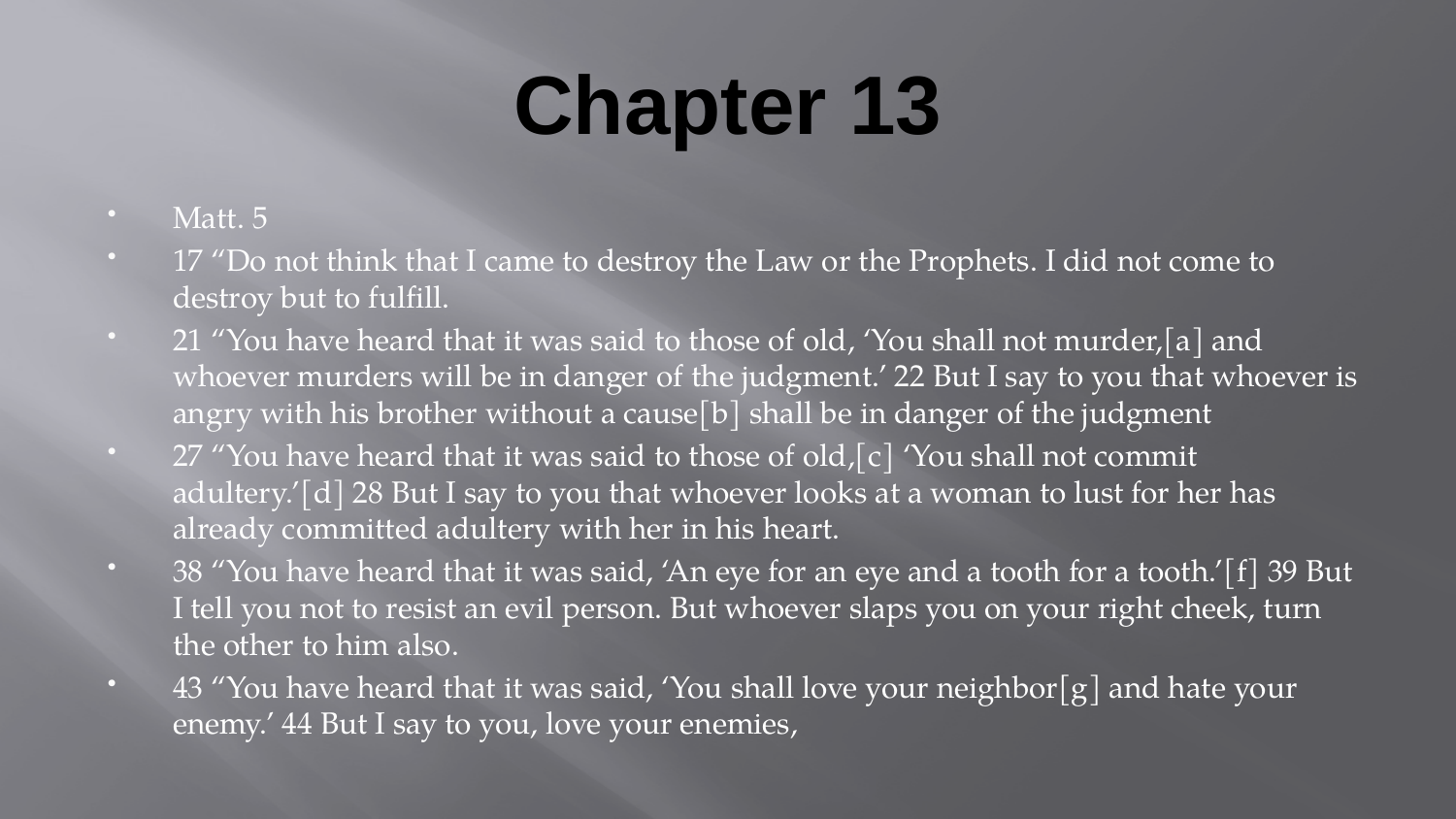

# Chapter 13
Matt. 5
17 “Do not think that I came to destroy the Law or the Prophets. I did not come to destroy but to fulfill.
21 “You have heard that it was said to those of old, ‘You shall not murder,[a] and whoever murders will be in danger of the judgment.’ 22 But I say to you that whoever is angry with his brother without a cause[b] shall be in danger of the judgment
27 “You have heard that it was said to those of old,[c] ‘You shall not commit adultery.’[d] 28 But I say to you that whoever looks at a woman to lust for her has already committed adultery with her in his heart.
38 “You have heard that it was said, ‘An eye for an eye and a tooth for a tooth.’[f] 39 But I tell you not to resist an evil person. But whoever slaps you on your right cheek, turn the other to him also.
43 “You have heard that it was said, ‘You shall love your neighbor[g] and hate your enemy.’ 44 But I say to you, love your enemies,